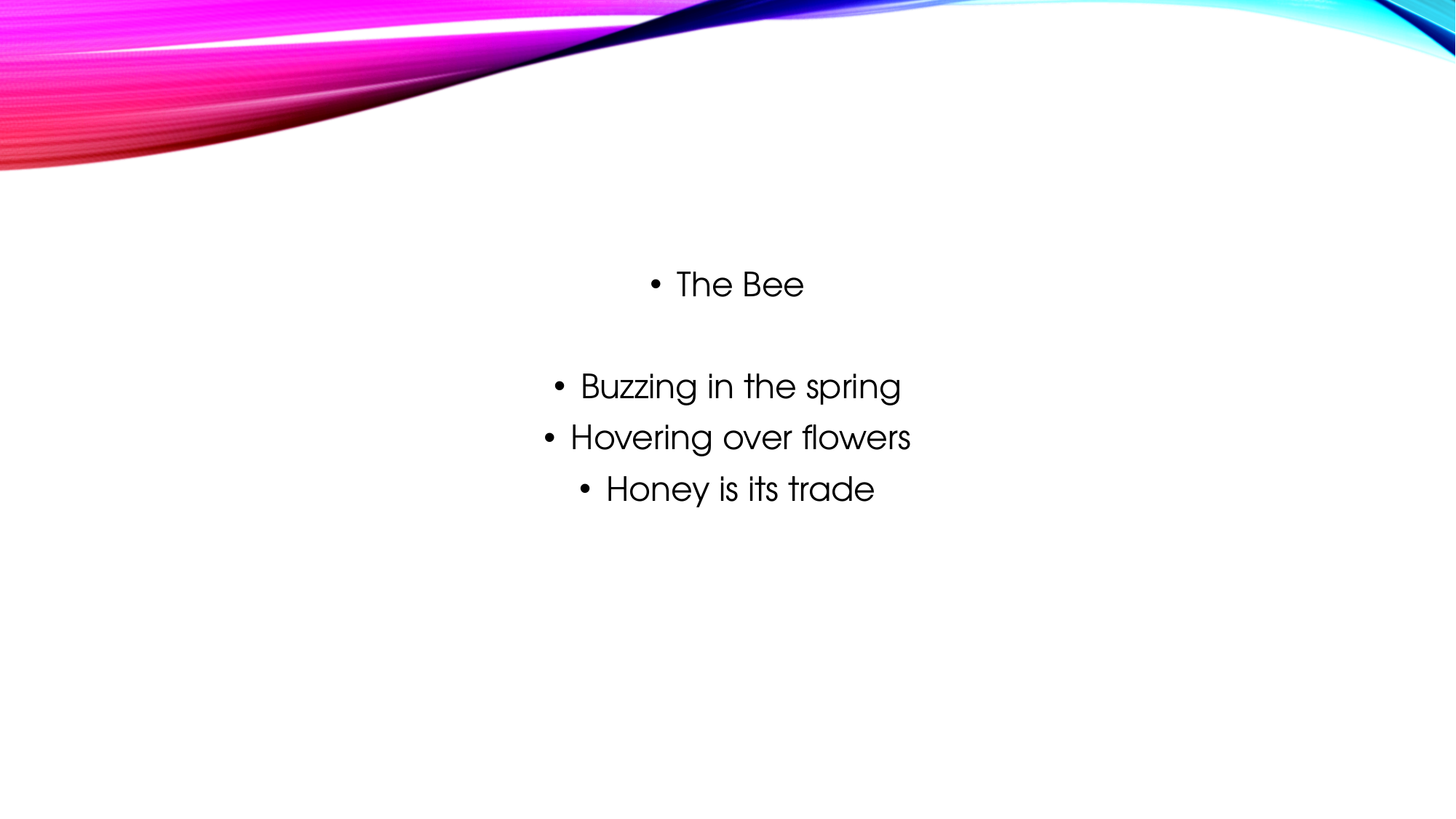

#
The Bee

Buzzing in the spring
Hovering over flowers
Honey is its trade